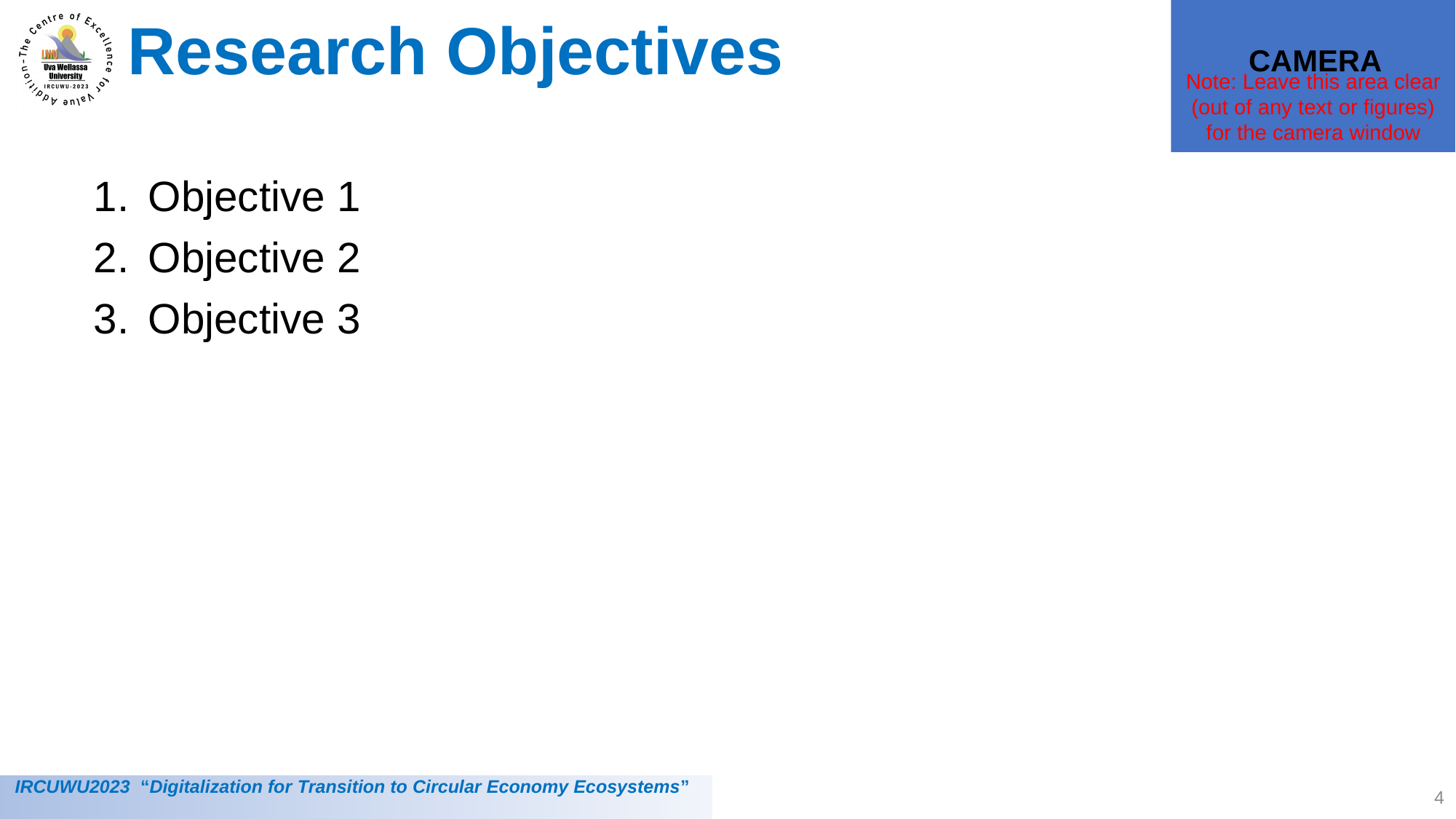

Research Objectives
Note: Leave this area clear (out of any text or figures) for the camera window
Objective 1
Objective 2
Objective 3
4